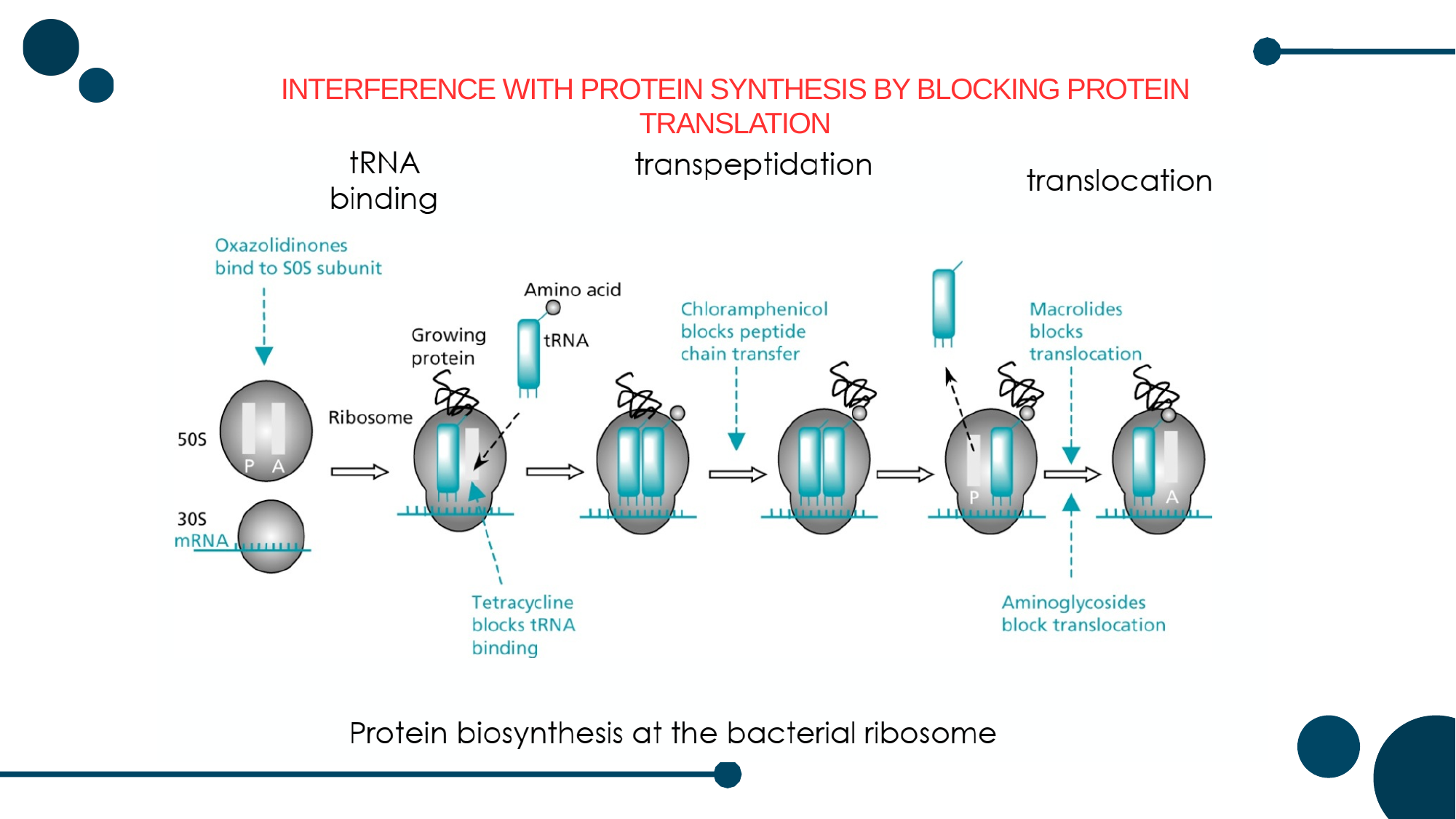

INTERFERENCE WITH PROTEIN SYNTHESIS BY BLOCKING PROTEIN TRANSLATION